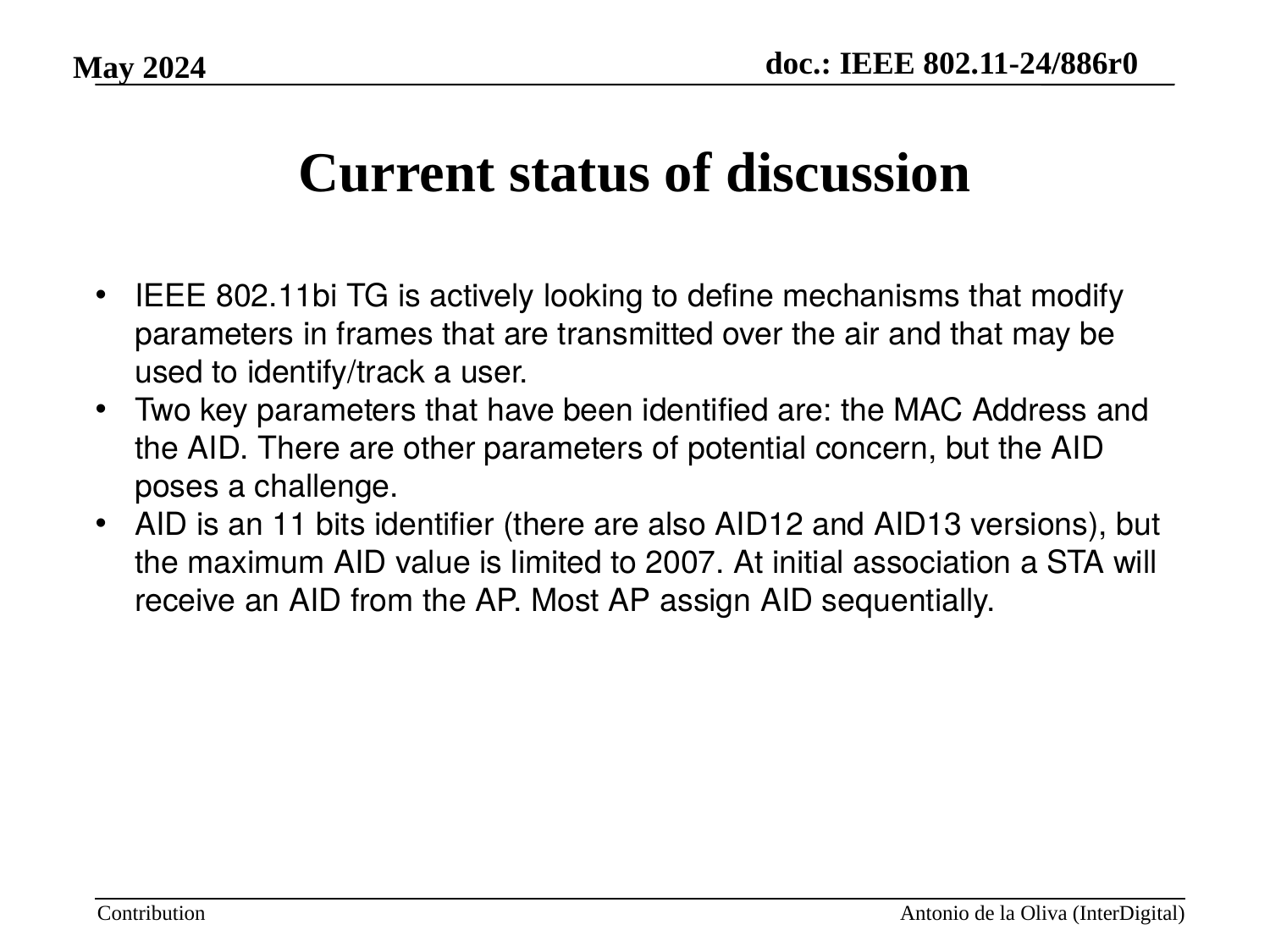

# Current status of discussion
IEEE 802.11bi TG is actively looking to define mechanisms that modify parameters in frames that are transmitted over the air and that may be used to identify/track a user.
Two key parameters that have been identified are: the MAC Address and the AID. There are other parameters of potential concern, but the AID poses a challenge.
AID is an 11 bits identifier (there are also AID12 and AID13 versions), but the maximum AID value is limited to 2007. At initial association a STA will receive an AID from the AP. Most AP assign AID sequentially.